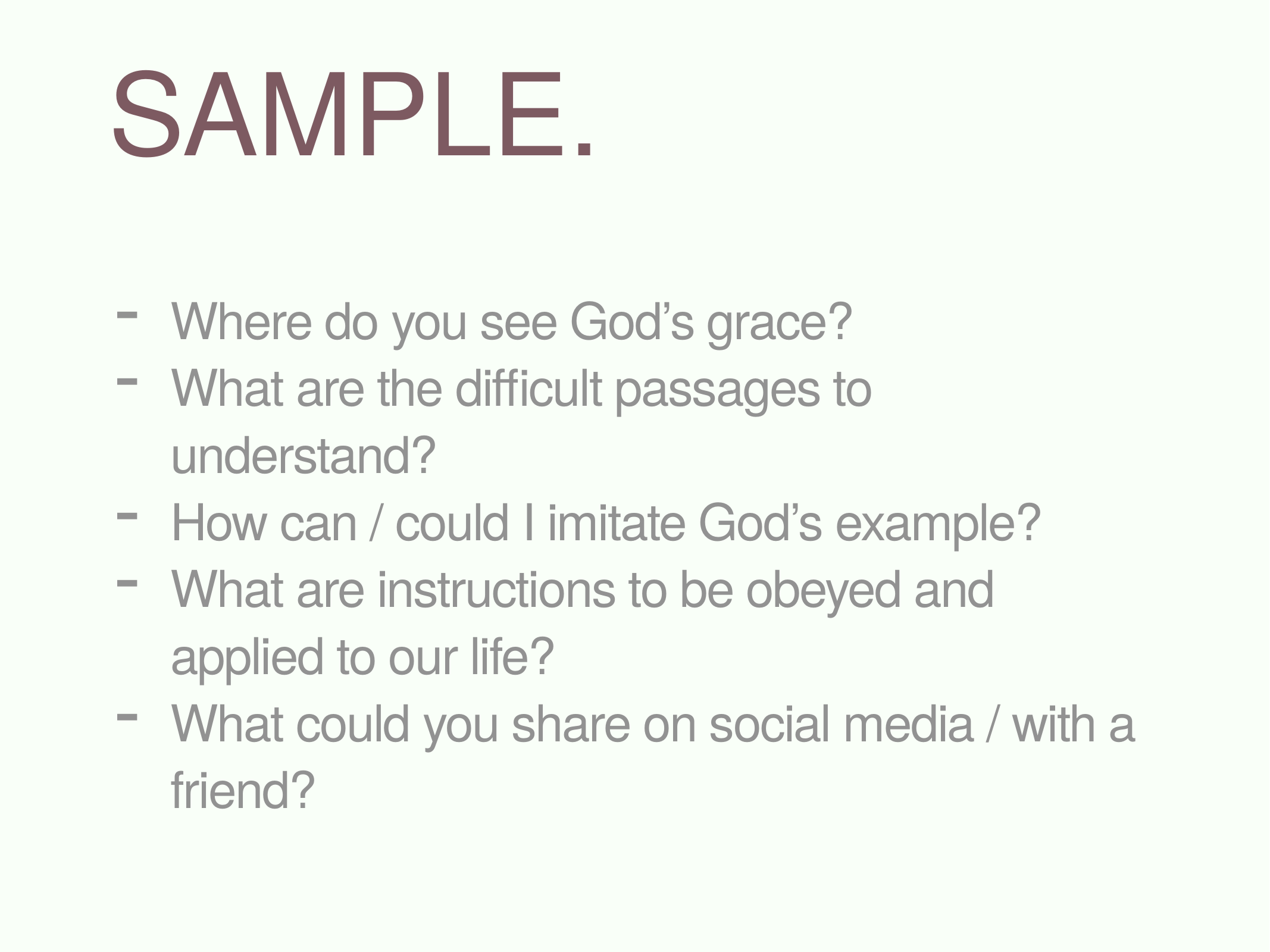

Sample.
Where do you see God’s grace?
What are the difficult passages to understand?
How can / could I imitate God’s example?
What are instructions to be obeyed and applied to our life?
What could you share on social media / with a friend?
12